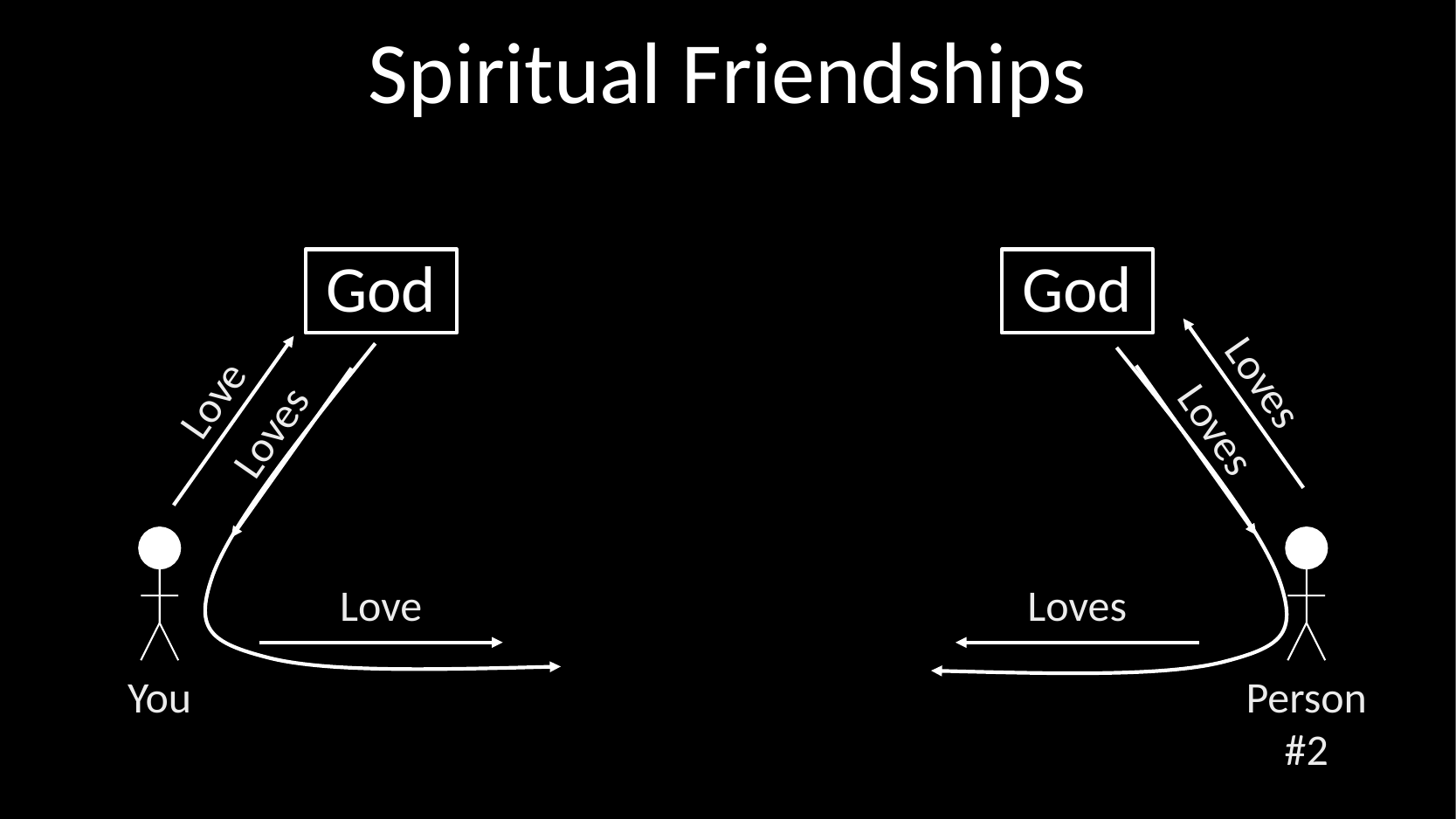

# Spiritual Friendships
God
Love

Loves

You
Love
God
Loves
Loves

Person #2
Loves